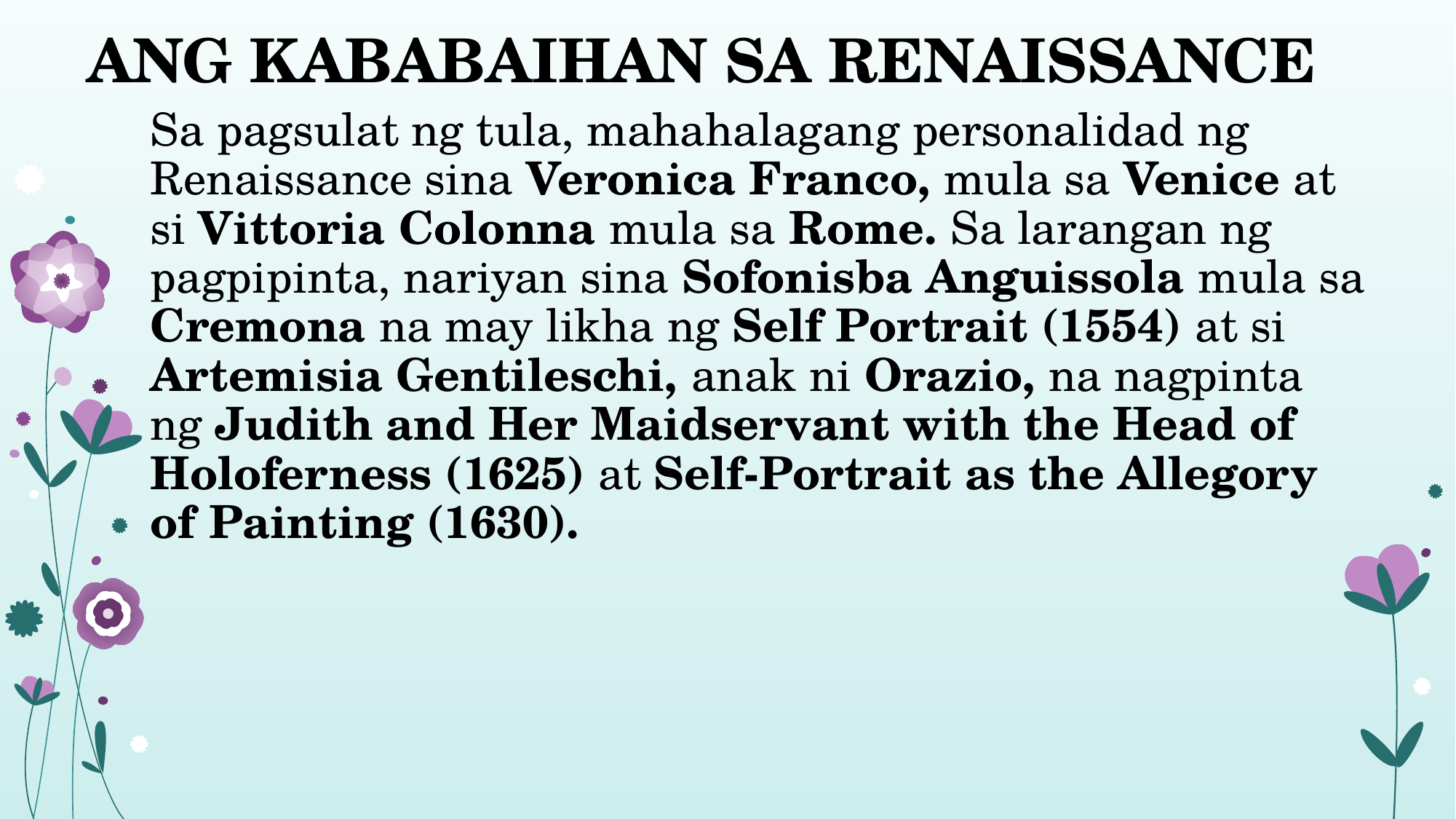

# ANG KABABAIHAN SA RENAISSANCE
Sa pagsulat ng tula, mahahalagang personalidad ng Renaissance sina Veronica Franco, mula sa Venice at si Vittoria Colonna mula sa Rome. Sa larangan ng pagpipinta, nariyan sina Sofonisba Anguissola mula sa Cremona na may likha ng Self Portrait (1554) at si Artemisia Gentileschi, anak ni Orazio, na nagpinta ng Judith and Her Maidservant with the Head of Holoferness (1625) at Self-Portrait as the Allegory of Painting (1630).